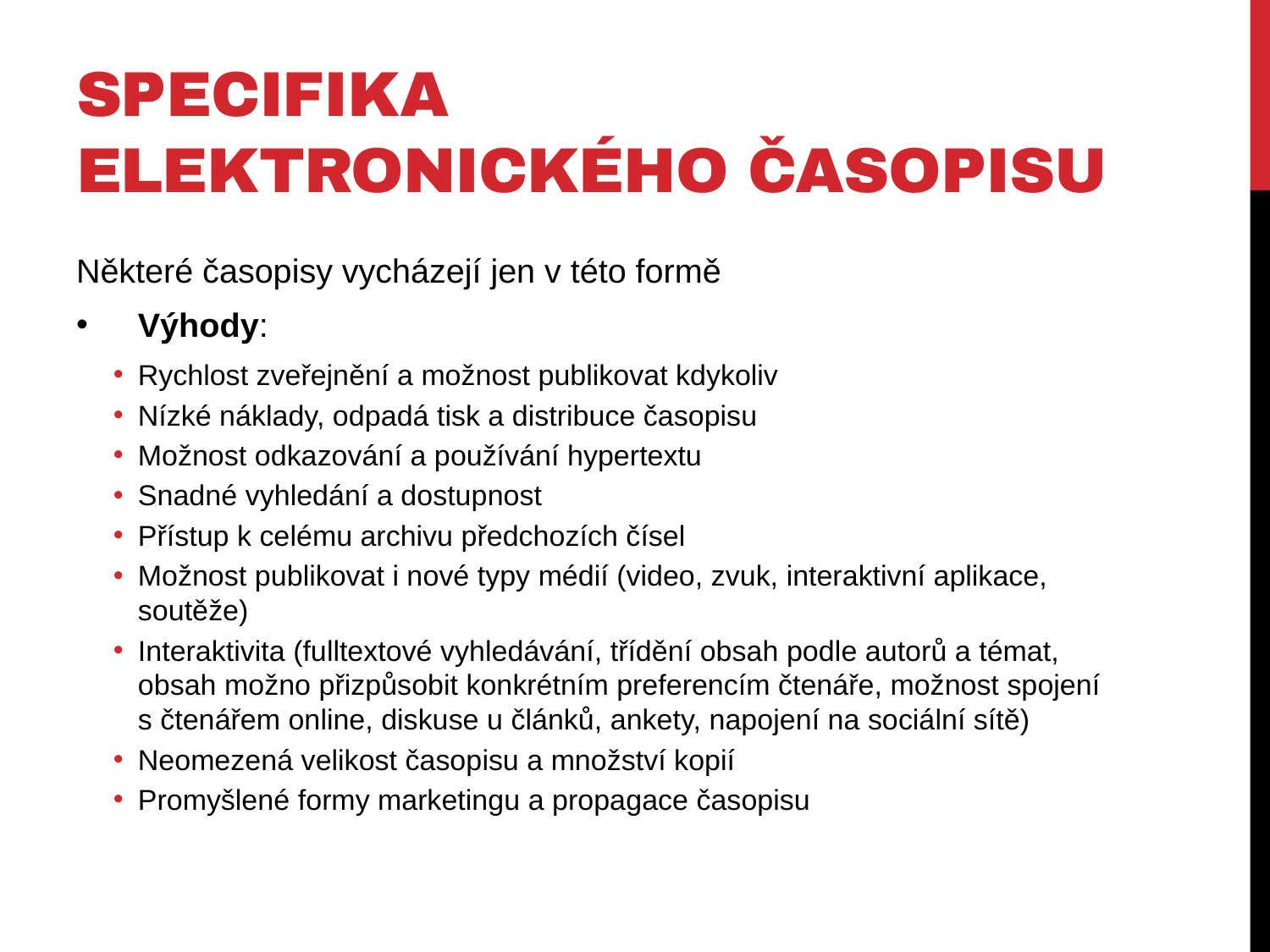

# Specifika elektronického časopisu
Některé časopisy vycházejí jen v této formě
Výhody:
Rychlost zveřejnění a možnost publikovat kdykoliv
Nízké náklady, odpadá tisk a distribuce časopisu
Možnost odkazování a používání hypertextu
Snadné vyhledání a dostupnost
Přístup k celému archivu předchozích čísel
Možnost publikovat i nové typy médií (video, zvuk, interaktivní aplikace, soutěže)
Interaktivita (fulltextové vyhledávání, třídění obsah podle autorů a témat, obsah možno přizpůsobit konkrétním preferencím čtenáře, možnost spojení s čtenářem online, diskuse u článků, ankety, napojení na sociální sítě)
Neomezená velikost časopisu a množství kopií
Promyšlené formy marketingu a propagace časopisu